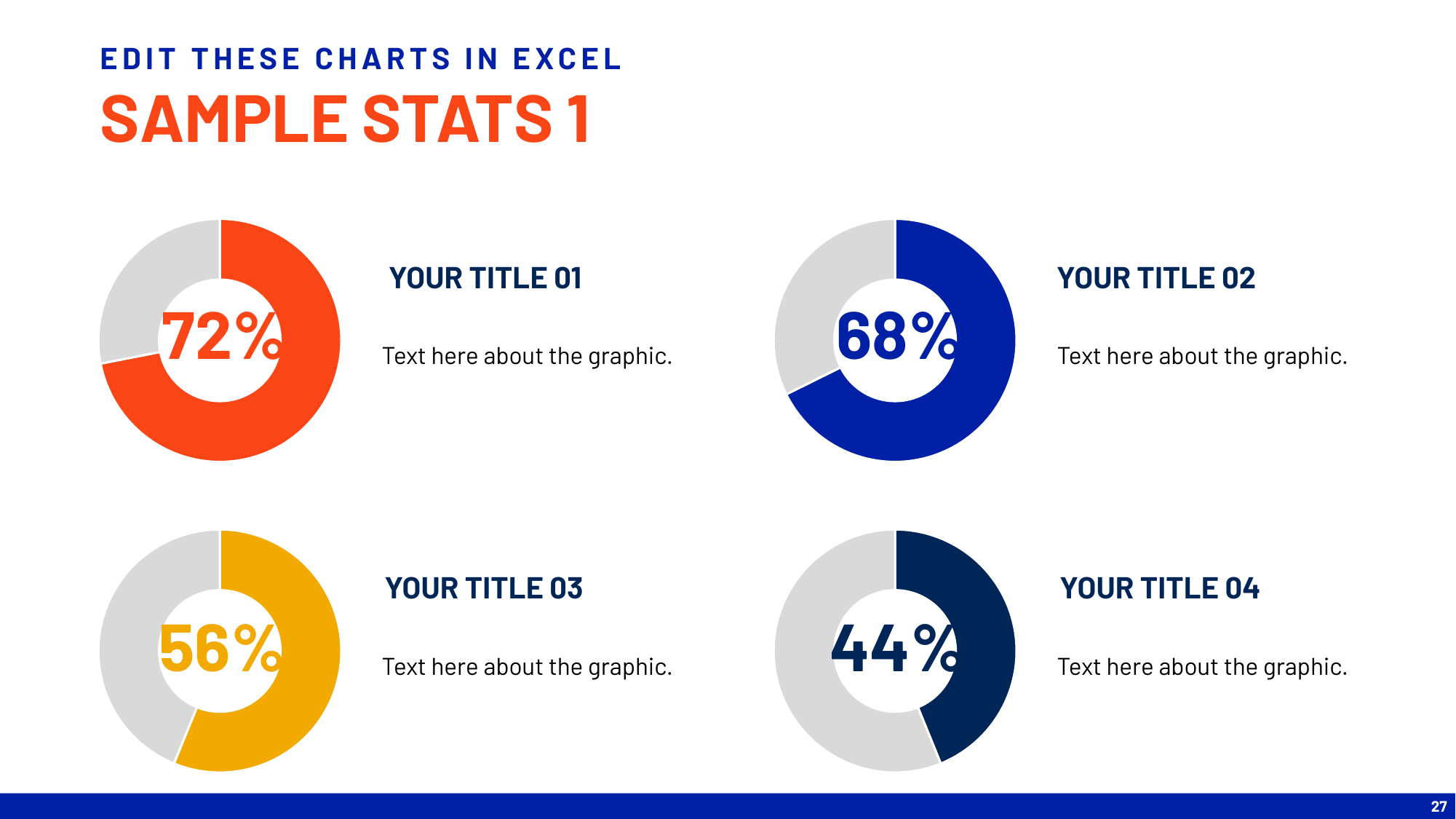

EDIT THESE CHARTS IN EXCEL
# SAMPLE STATS 1

### Chart

| Category | Sales |
|---|---|
| 1st Qtr | 8.2 |
| 2nd Qtr | 3.2 |

### Chart

| Category | Sales |
|---|---|
| 1st Qtr | 6.7 |
| 2nd Qtr | 3.2 |
YOUR TITLE 01
YOUR TITLE 02
72%
68%
Text here about the graphic.
Text here about the graphic.

### Chart

| Category | Sales |
|---|---|
| 1st Qtr | 4.1 |
| 2nd Qtr | 3.2 |

### Chart

| Category | Sales |
|---|---|
| 1st Qtr | 2.5 |
| 2nd Qtr | 3.2 |
YOUR TITLE 03
YOUR TITLE 04
56%
44%
Text here about the graphic.
Text here about the graphic.
27